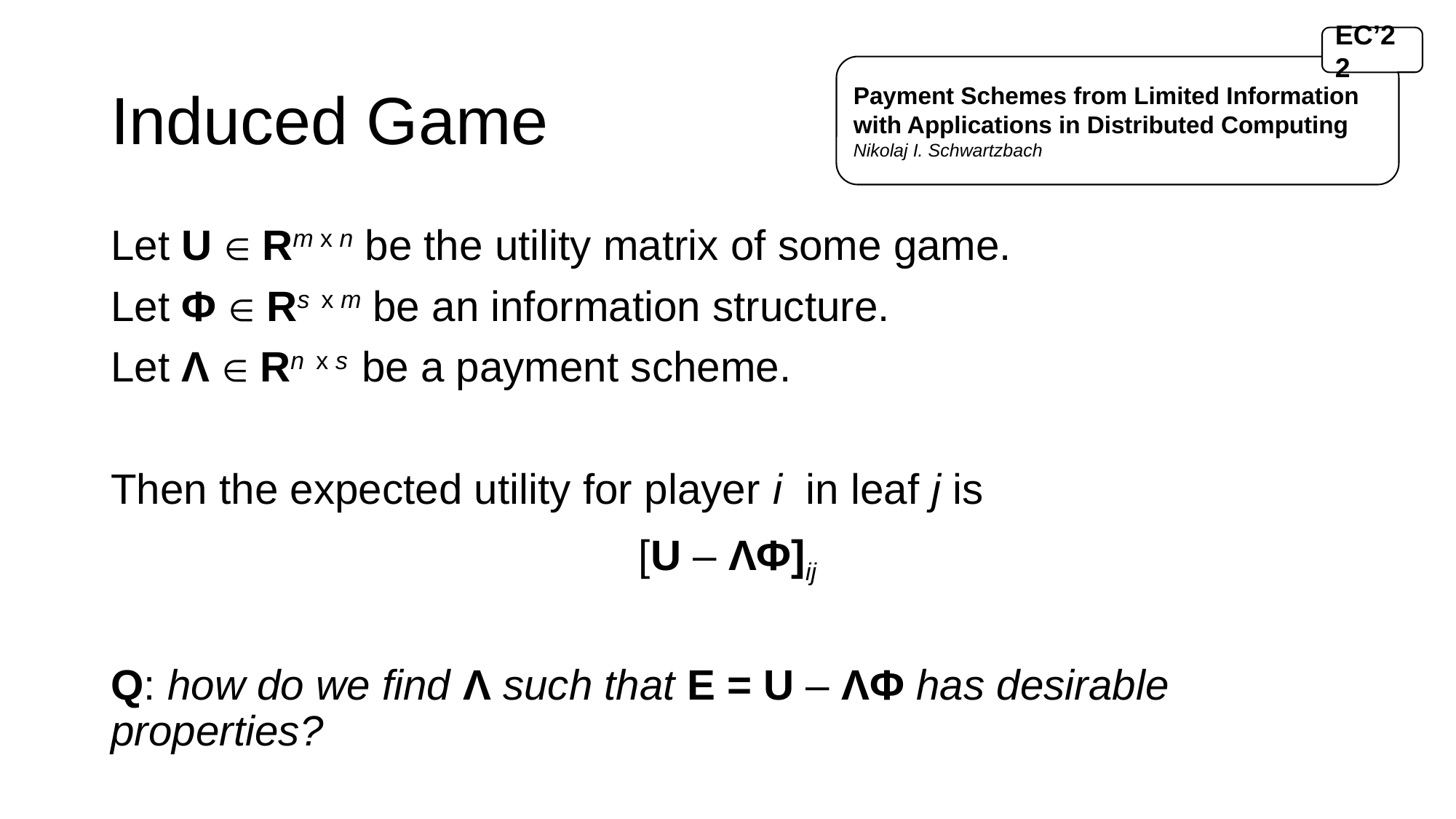

EC’22
# Induced Game
Payment Schemes from Limited Information with Applications in Distributed Computing
Nikolaj I. Schwartzbach
Let U ∈ Rm x n be the utility matrix of some game.
Let Φ ∈ Rs x m be an information structure.
Let Λ ∈ Rn x s  be a payment scheme.

Then the expected utility for player i  in leaf j is
[U – ΛΦ]ij

Q: how do we find Λ such that E = U – ΛΦ has desirable properties?